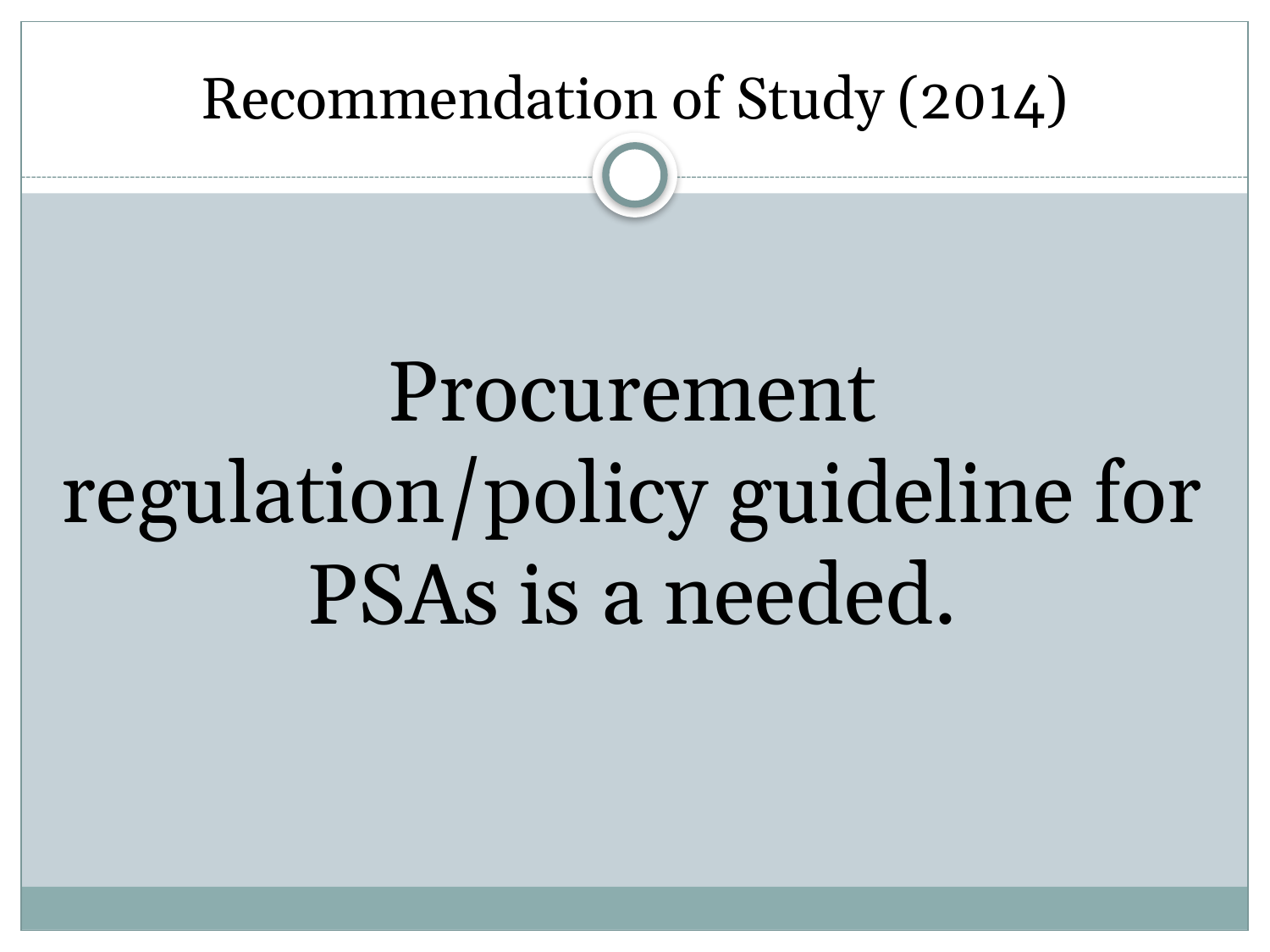

# Recommendation of Study (2014)

Procurement regulation/policy guideline for PSAs is a needed.